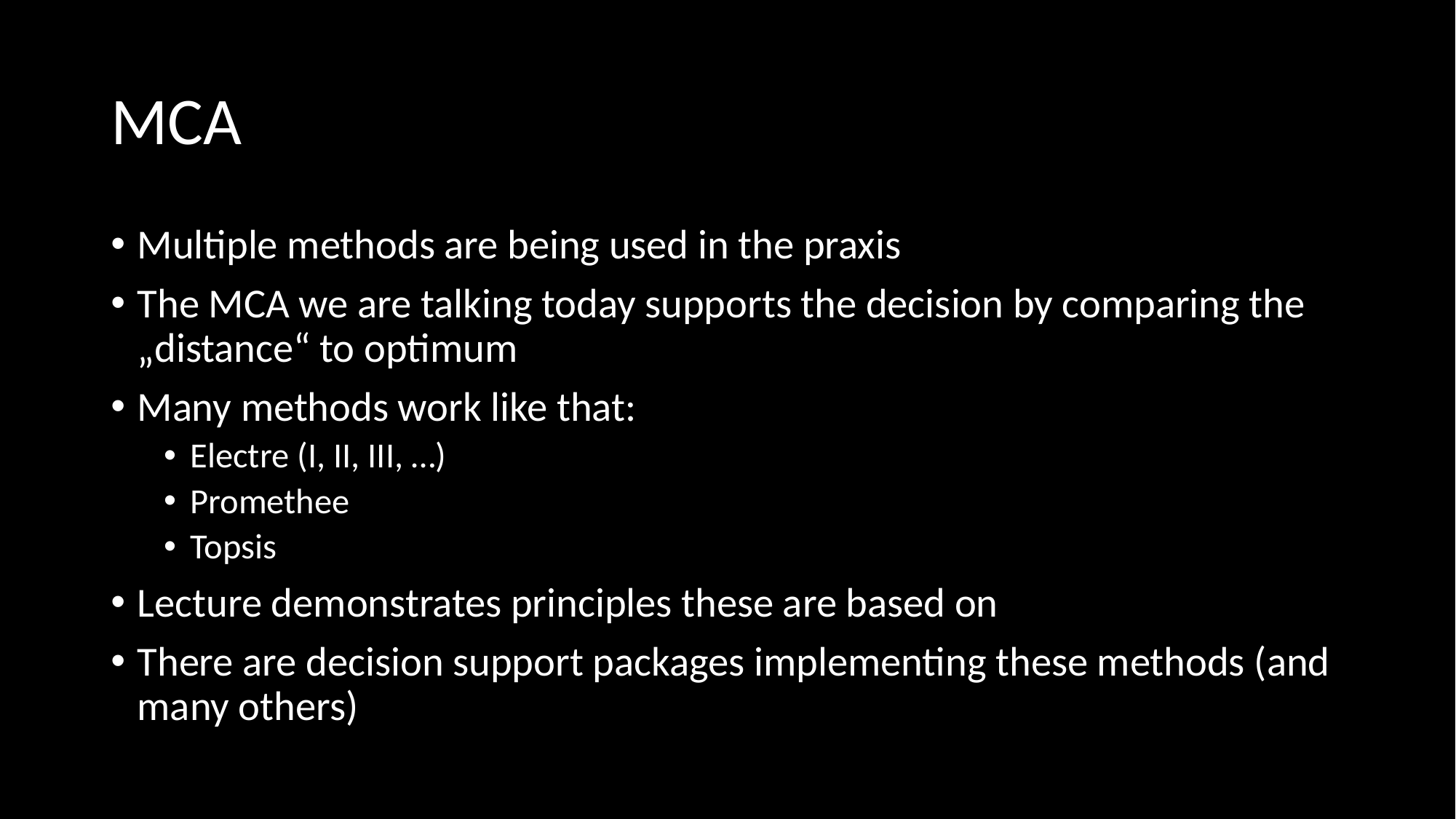

# MCA
Multiple methods are being used in the praxis
The MCA we are talking today supports the decision by comparing the „distance“ to optimum
Many methods work like that:
Electre (I, II, III, …)
Promethee
Topsis
Lecture demonstrates principles these are based on
There are decision support packages implementing these methods (and many others)